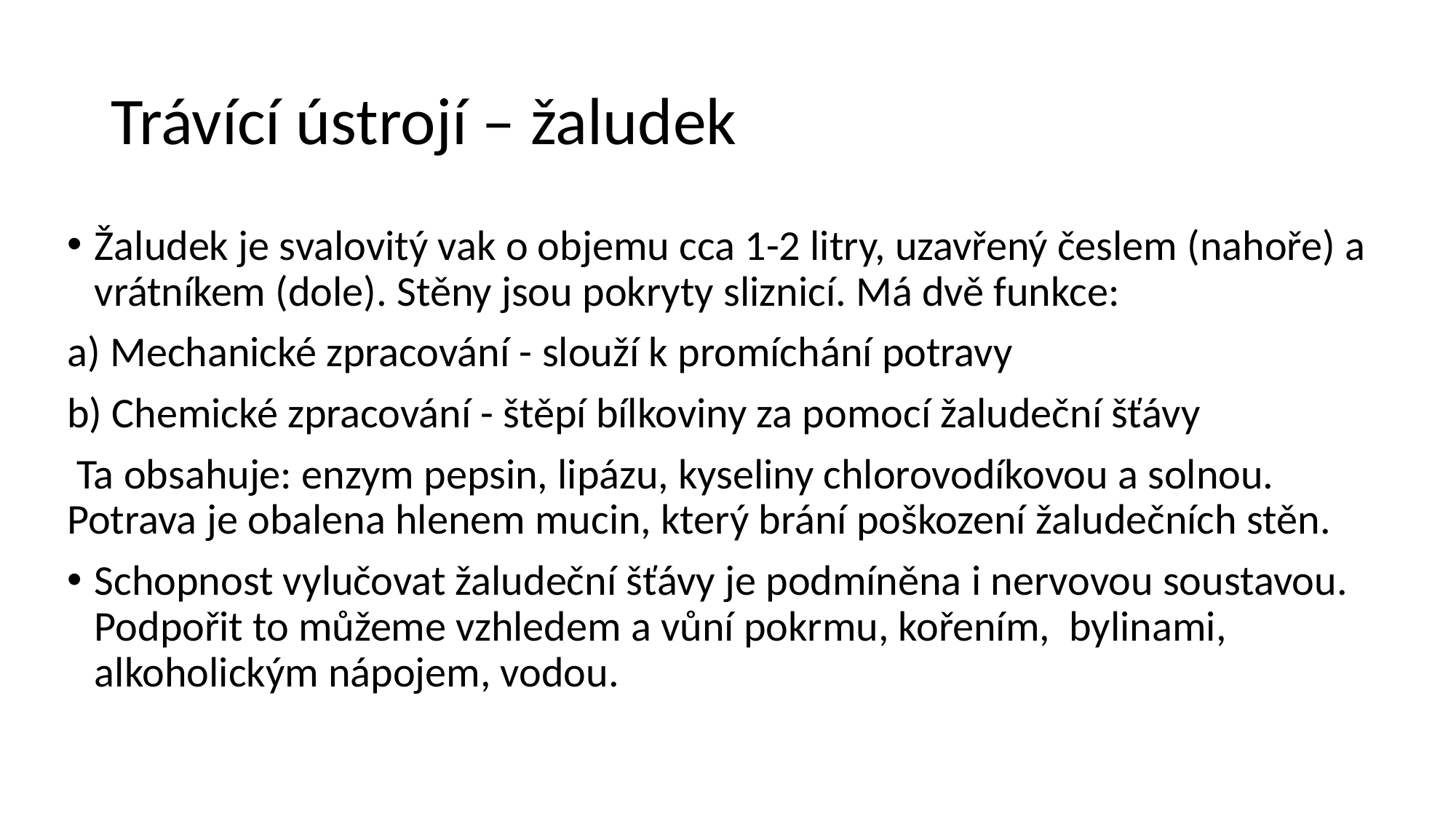

# Trávící ústrojí – žaludek
Žaludek je svalovitý vak o objemu cca 1-2 litry, uzavřený česlem (nahoře) a vrátníkem (dole). Stěny jsou pokryty sliznicí. Má dvě funkce:
a) Mechanické zpracování - slouží k promíchání potravy
b) Chemické zpracování - štěpí bílkoviny za pomocí žaludeční šťávy
 Ta obsahuje: enzym pepsin, lipázu, kyseliny chlorovodíkovou a solnou. Potrava je obalena hlenem mucin, který brání poškození žaludečních stěn.
Schopnost vylučovat žaludeční šťávy je podmíněna i nervovou soustavou. Podpořit to můžeme vzhledem a vůní pokrmu, kořením,  bylinami, alkoholickým nápojem, vodou.